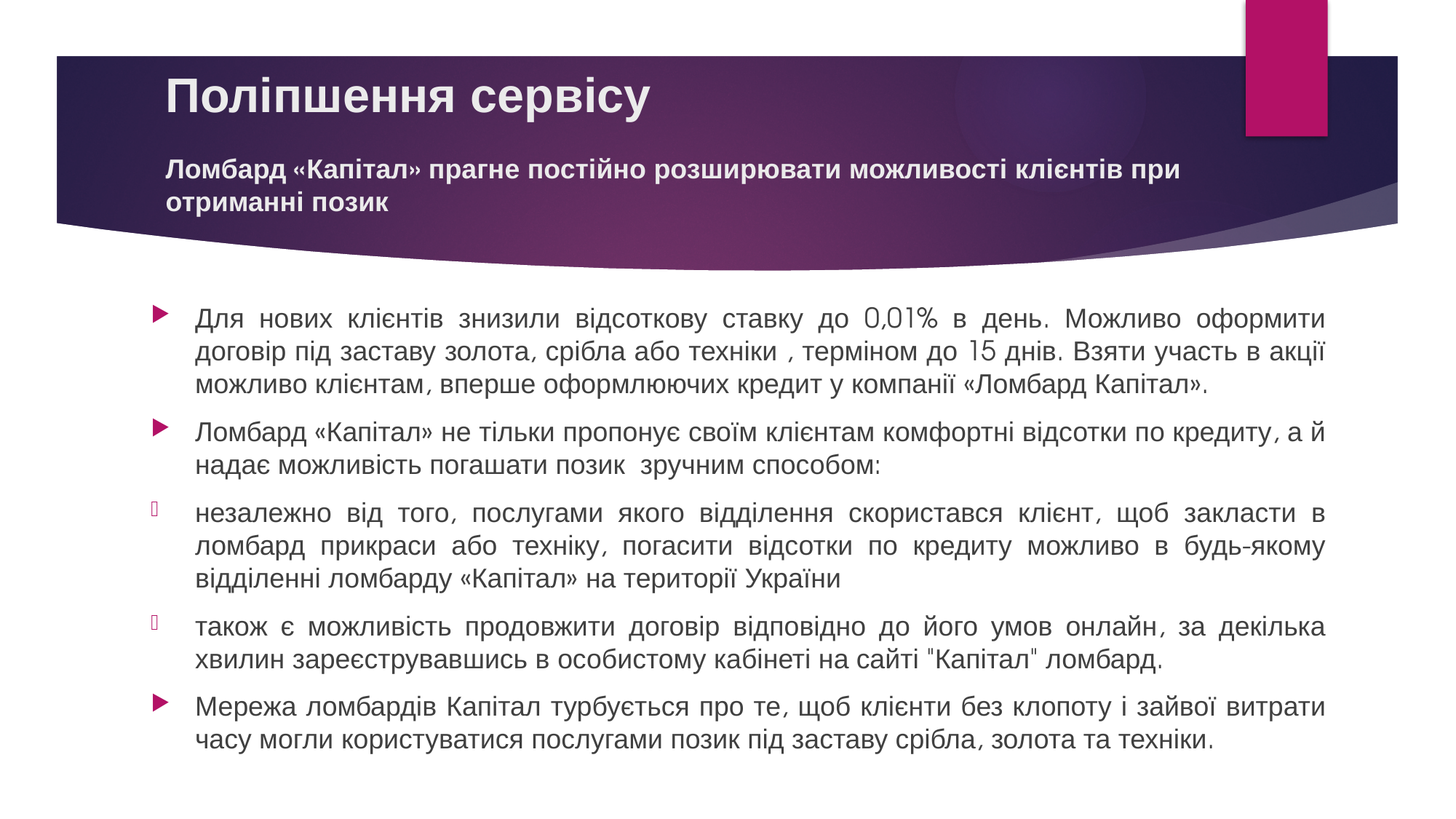

# Поліпшення сервісу Ломбард «Капітал» прагне постійно розширювати можливості клієнтів при отриманні позик
Для нових клієнтів знизили відсоткову ставку до 0,01% в день. Можливо оформити договір під заставу золота, срібла або техніки , терміном до 15 днів. Взяти участь в акції можливо клієнтам, вперше оформлюючих кредит у компанії «Ломбард Капітал».
Ломбард «Капітал» не тільки пропонує своїм клієнтам комфортні відсотки по кредиту, а й надає можливість погашати позик  зручним способом:
незалежно від того, послугами якого відділення скористався клієнт, щоб закласти в ломбард прикраси або техніку, погасити відсотки по кредиту можливо в будь-якому відділенні ломбарду «Капітал» на території України
також є можливість продовжити договір відповідно до його умов онлайн, за декілька хвилин зареєструвавшись в особистому кабінеті на сайті "Капітал" ломбард.
Мережа ломбардів Капітал турбується про те, щоб клієнти без клопоту і зайвої витрати часу могли користуватися послугами позик під заставу срібла, золота та техніки.